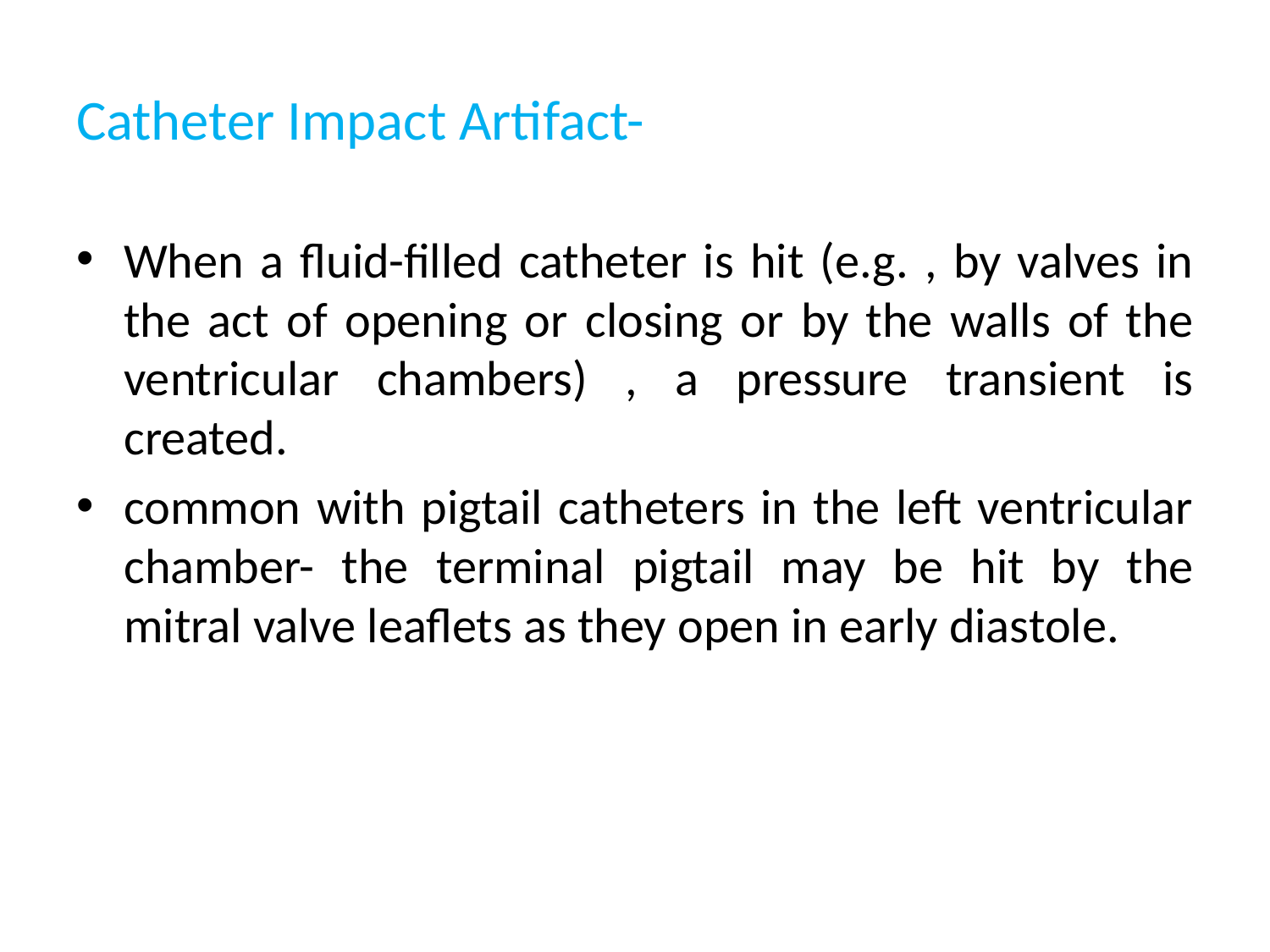

# Catheter Impact Artifact-
When a fluid-filled catheter is hit (e.g. , by valves in the act of opening or closing or by the walls of the ventricular chambers) , a pressure transient is created.
common with pigtail catheters in the left ventricular chamber- the terminal pigtail may be hit by the mitral valve leaflets as they open in early diastole.